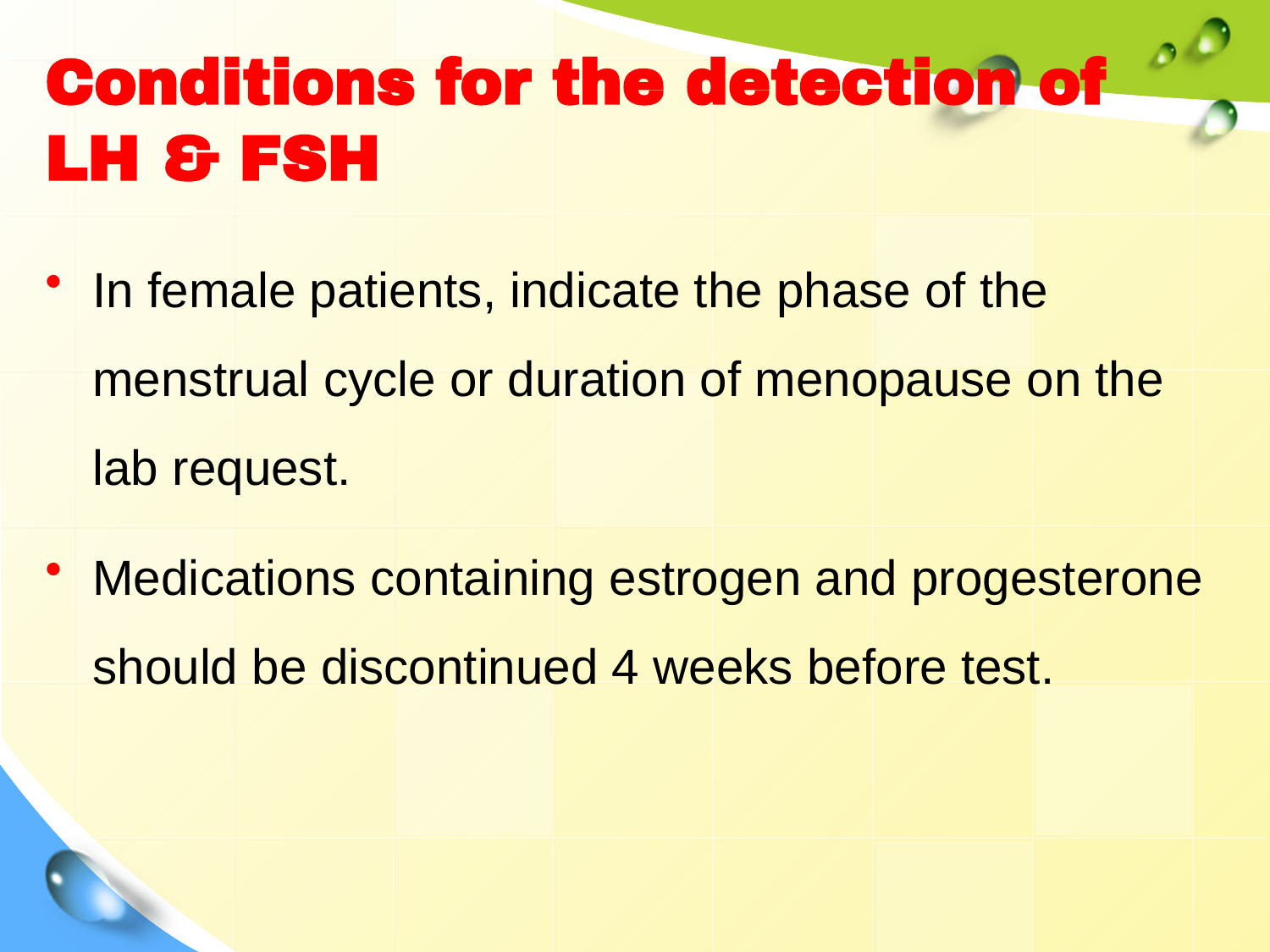

Conditions for the detection of LH & FSH
In female patients, indicate the phase of the menstrual cycle or duration of menopause on the lab request.
Medications containing estrogen and progesterone should be discontinued 4 weeks before test.